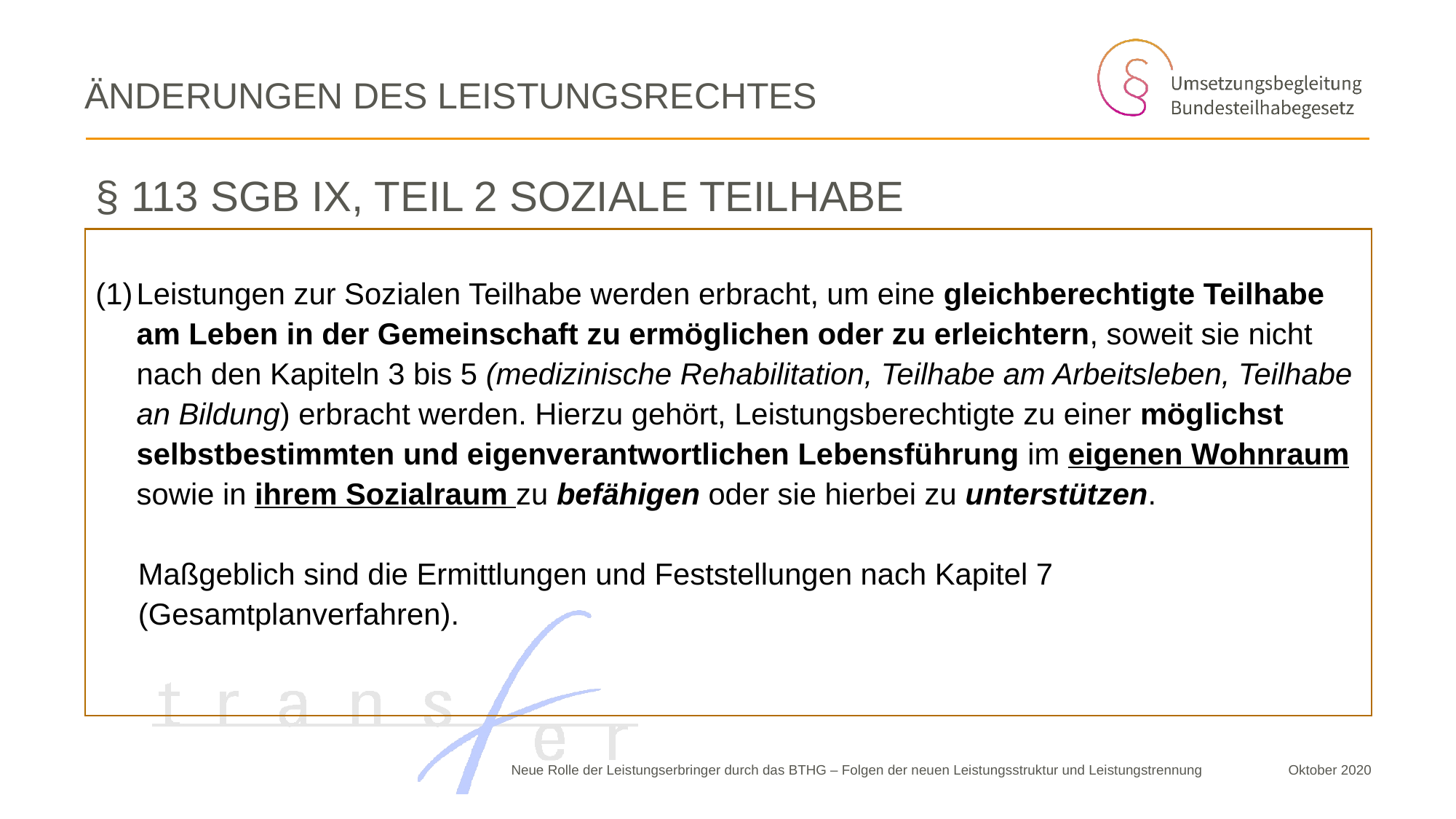

# Änderungen des Leistungsrechtes
§ 113 SGB IX, Teil 2 Soziale Teilhabe

Leistungen zur Sozialen Teilhabe werden erbracht, um eine gleichberechtigte Teilhabe am Leben in der Gemeinschaft zu ermöglichen oder zu erleichtern, soweit sie nicht nach den Kapiteln 3 bis 5 (medizinische Rehabilitation, Teilhabe am Arbeitsleben, Teilhabe an Bildung) erbracht werden. Hierzu gehört, Leistungsberechtigte zu einer möglichst selbstbestimmten und eigenverantwortlichen Lebensführung im eigenen Wohnraum sowie in ihrem Sozialraum zu befähigen oder sie hierbei zu unterstützen.

Maßgeblich sind die Ermittlungen und Feststellungen nach Kapitel 7 (Gesamtplanverfahren).

Neue Rolle der Leistungserbringer durch das BTHG – Folgen der neuen Leistungsstruktur und Leistungstrennung
 Oktober 2020